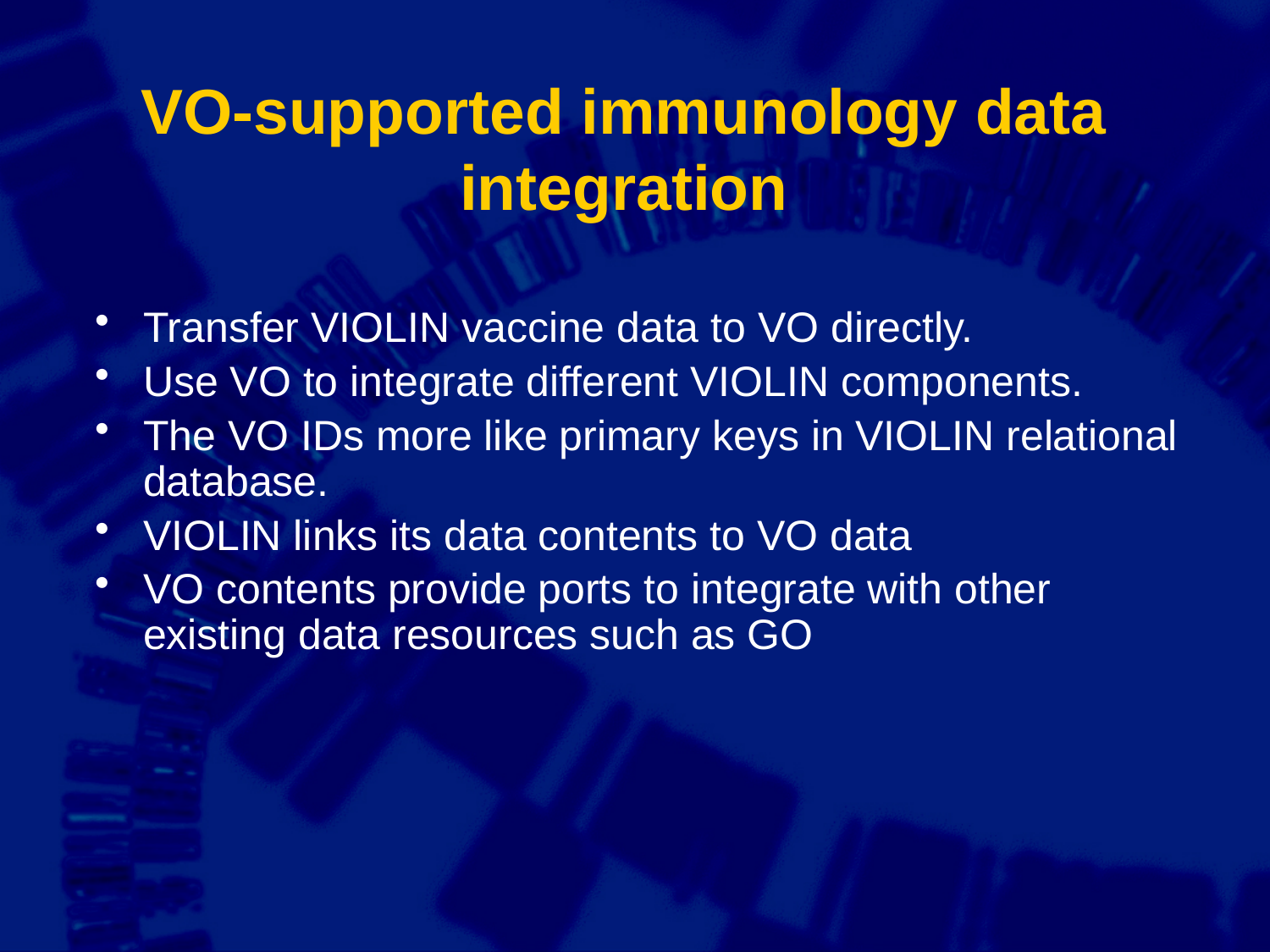

VO-supported immunology data integration
Transfer VIOLIN vaccine data to VO directly.
Use VO to integrate different VIOLIN components.
The VO IDs more like primary keys in VIOLIN relational database.
VIOLIN links its data contents to VO data
VO contents provide ports to integrate with other existing data resources such as GO